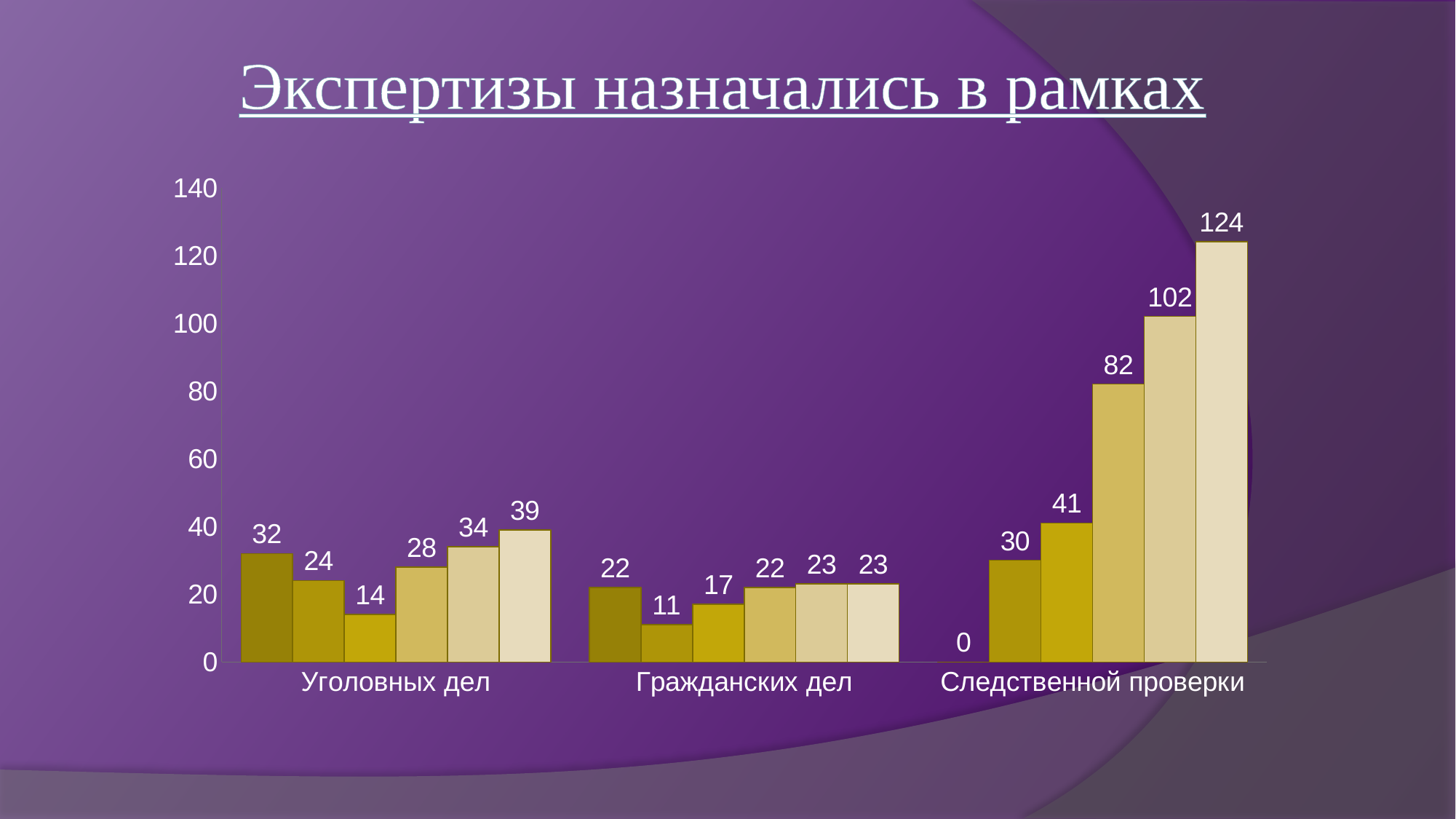

Экспертизы назначались в рамках

### Chart

| Category | 2012 | 2013 | 2014 | 2015 | 2016 | 2017 |
|---|---|---|---|---|---|---|
| Уголовных дел | 32.0 | 24.0 | 14.0 | 28.0 | 34.0 | 39.0 |
| Гражданских дел | 22.0 | 11.0 | 17.0 | 22.0 | 23.0 | 23.0 |
| Следственной проверки | 0.0 | 30.0 | 41.0 | 82.0 | 102.0 | 124.0 |